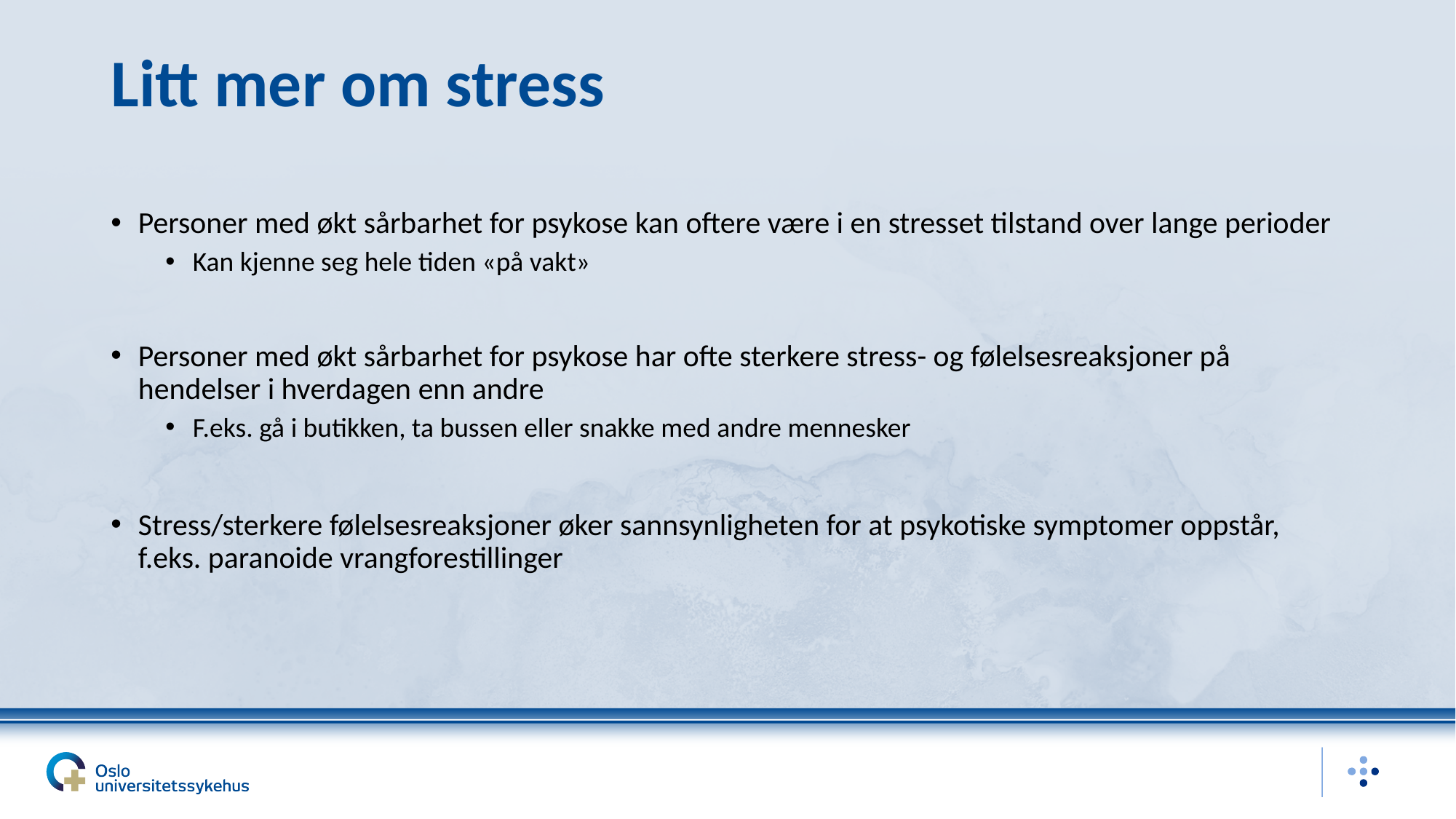

# Litt mer om stress
Personer med økt sårbarhet for psykose kan oftere være i en stresset tilstand over lange perioder
Kan kjenne seg hele tiden «på vakt»

Personer med økt sårbarhet for psykose har ofte sterkere stress- og følelsesreaksjoner på hendelser i hverdagen enn andre
F.eks. gå i butikken, ta bussen eller snakke med andre mennesker

Stress/sterkere følelsesreaksjoner øker sannsynligheten for at psykotiske symptomer oppstår, f.eks. paranoide vrangforestillinger